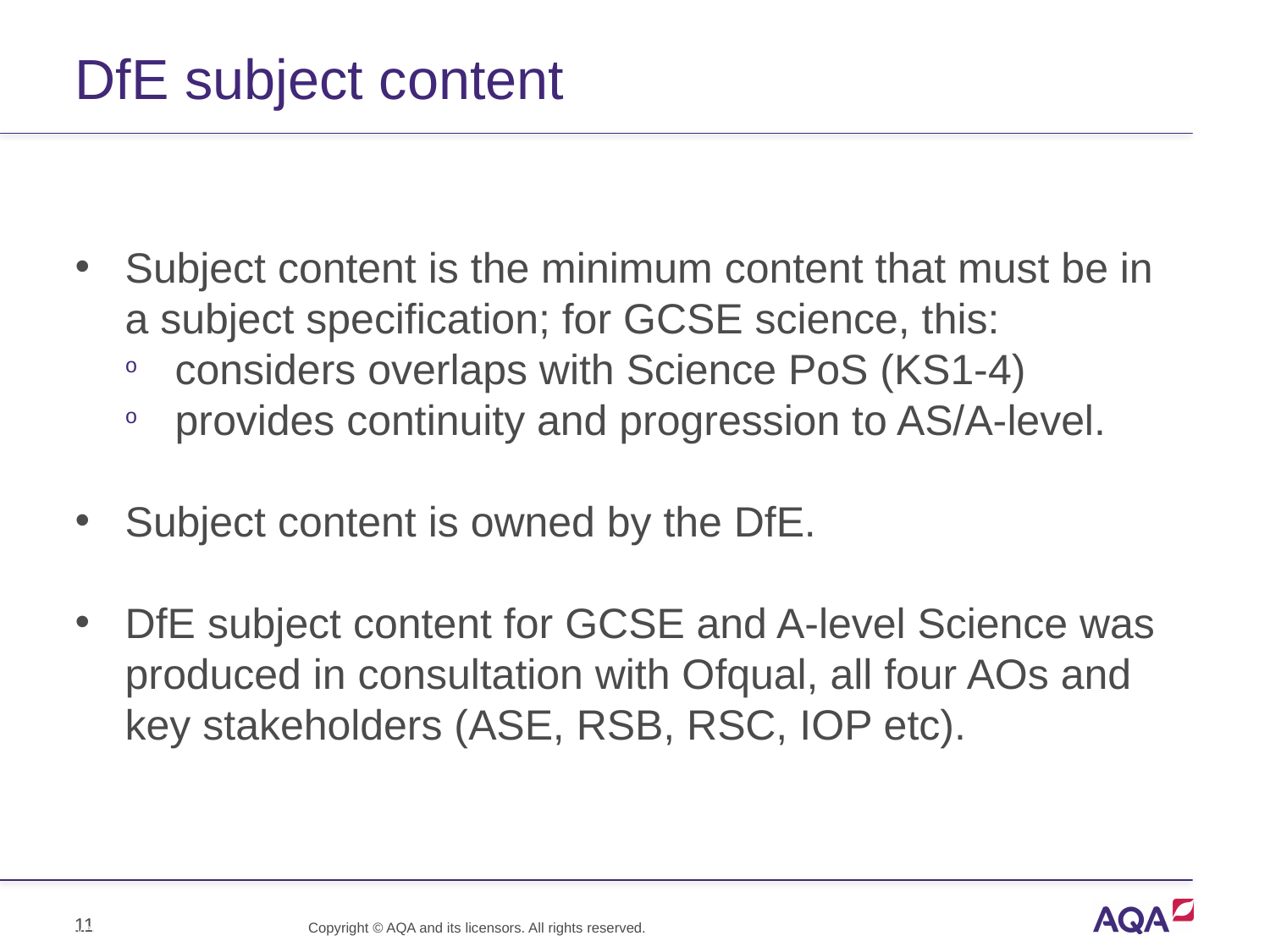

# DfE subject content
Subject content is the minimum content that must be in a subject specification; for GCSE science, this:
considers overlaps with Science PoS (KS1-4)
provides continuity and progression to AS/A-level.

Subject content is owned by the DfE.

DfE subject content for GCSE and A-level Science was produced in consultation with Ofqual, all four AOs and key stakeholders (ASE, RSB, RSC, IOP etc).
11
Copyright © AQA and its licensors. All rights reserved.
Version 3.0